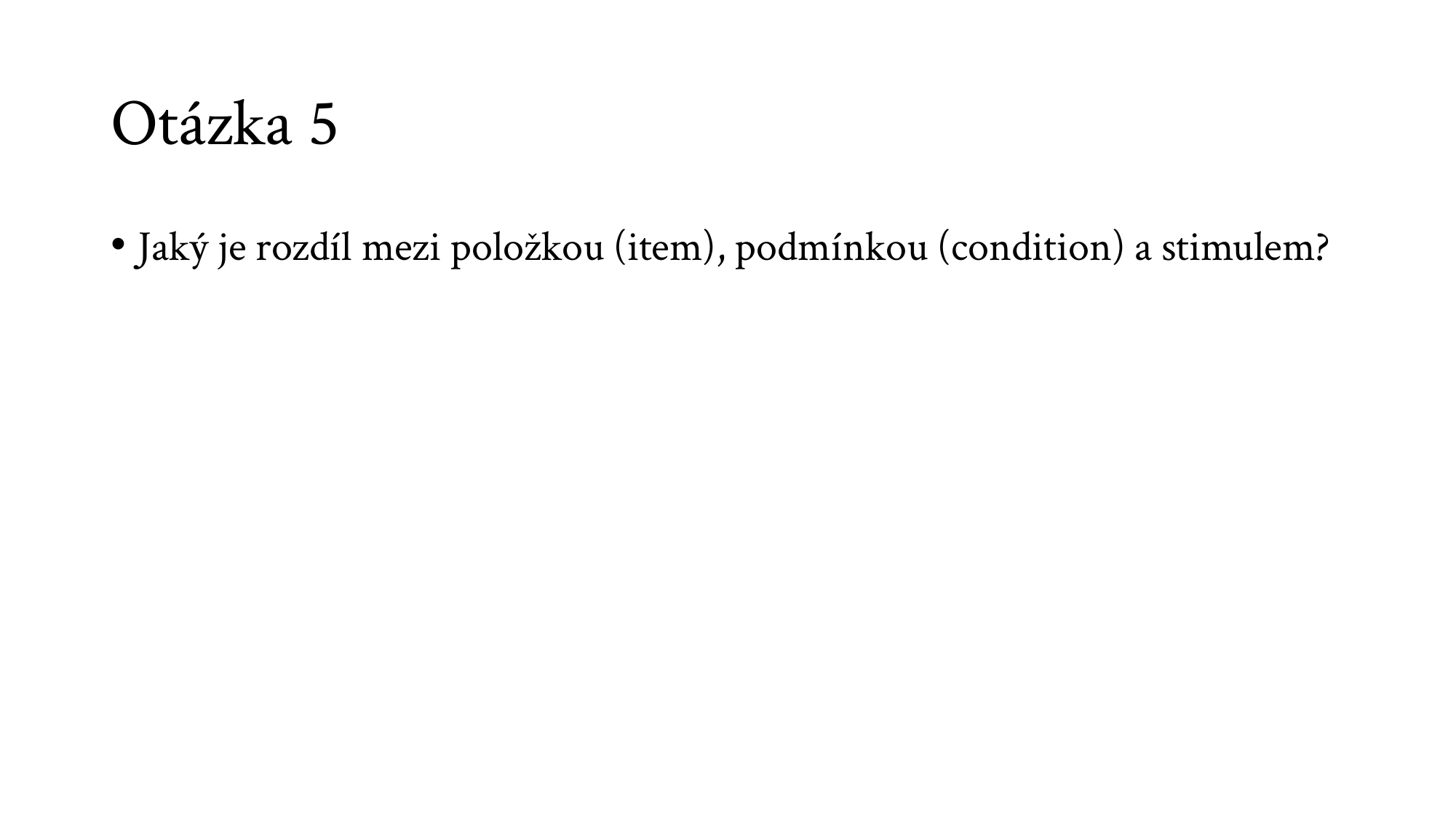

# Otázka 5
Jaký je rozdíl mezi položkou (item), podmínkou (condition) a stimulem?